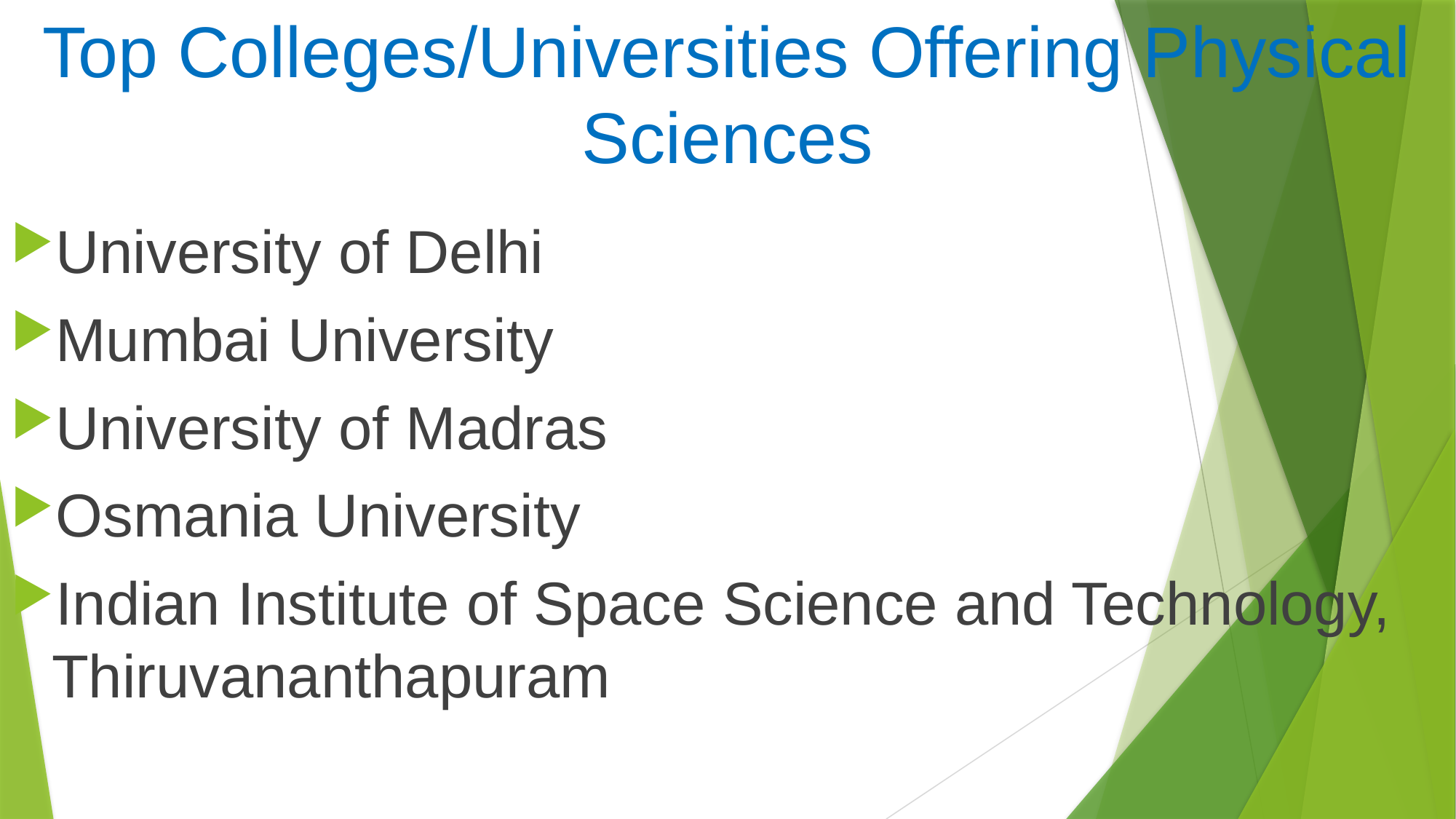

# Top Colleges/Universities Offering Physical Sciences
University of Delhi
Mumbai University
University of Madras
Osmania University
Indian Institute of Space Science and Technology, Thiruvananthapuram